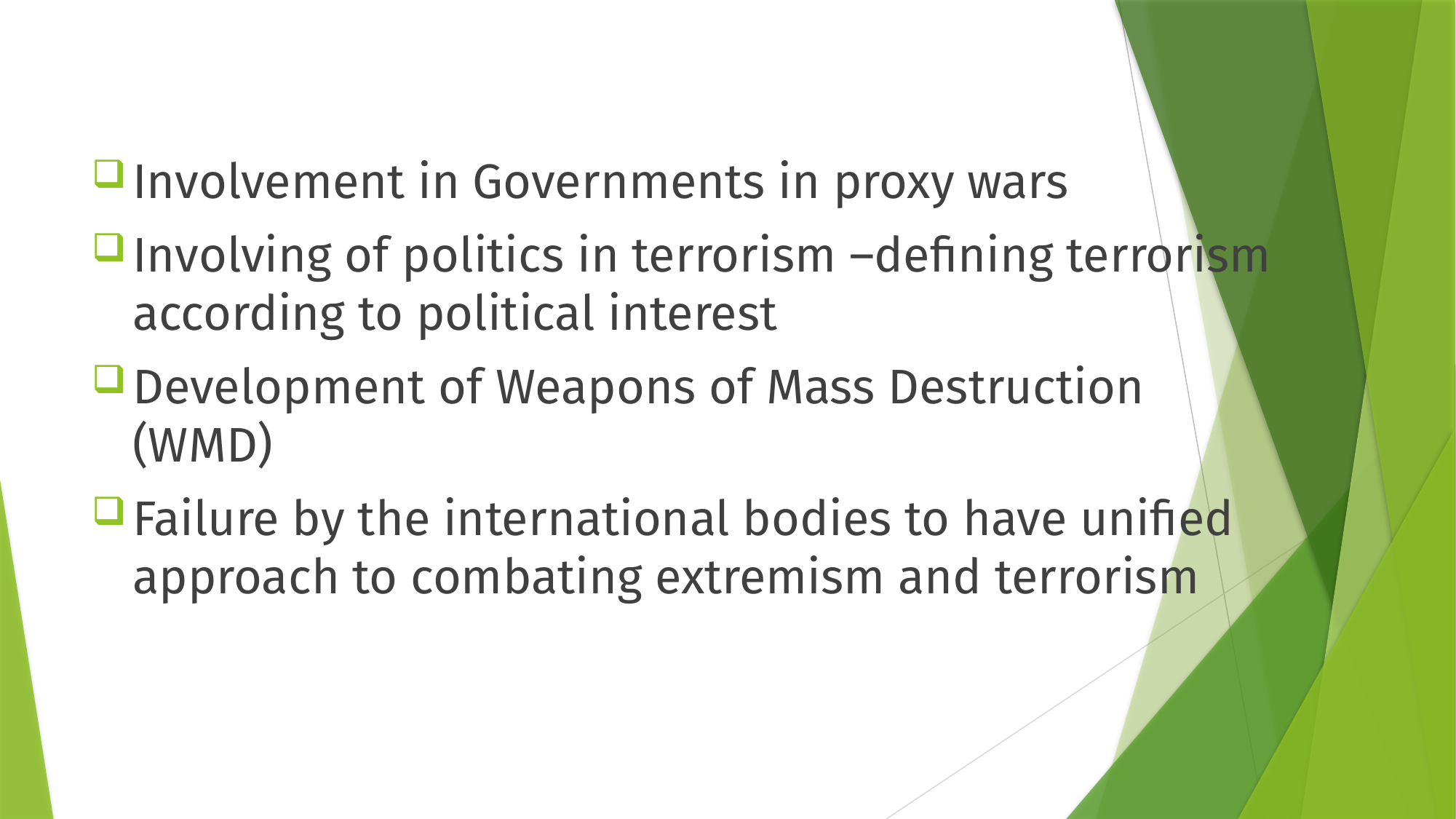

Involvement in Governments in proxy wars
Involving of politics in terrorism –defining terrorism according to political interest
Development of Weapons of Mass Destruction (WMD)
Failure by the international bodies to have unified approach to combating extremism and terrorism